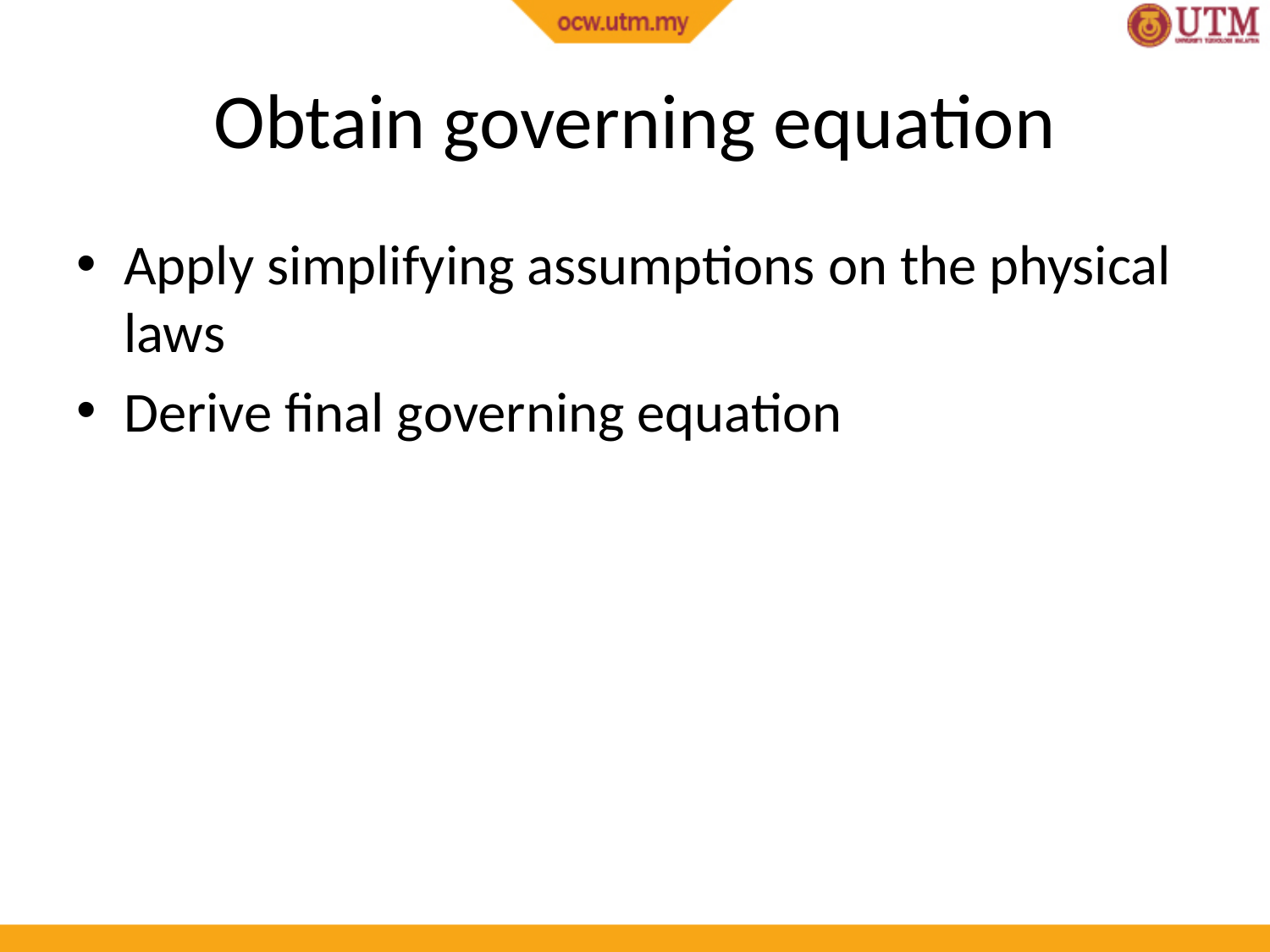

# Obtain governing equation
Apply simplifying assumptions on the physical laws
Derive final governing equation